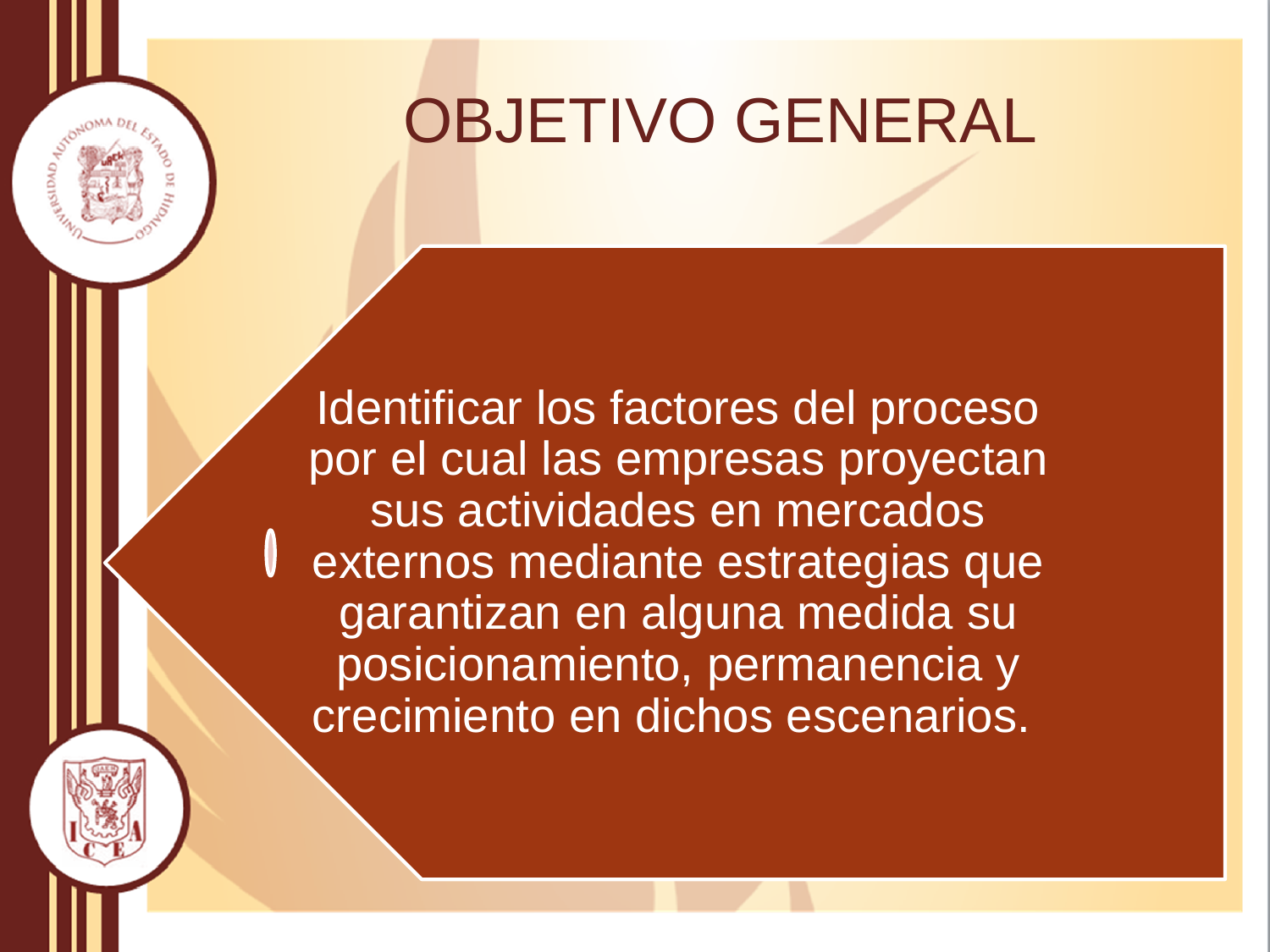

# OBJETIVO GENERAL
Identificar los factores del proceso por el cual las empresas proyectan sus actividades en mercados externos mediante estrategias que garantizan en alguna medida su posicionamiento, permanencia y crecimiento en dichos escenarios.